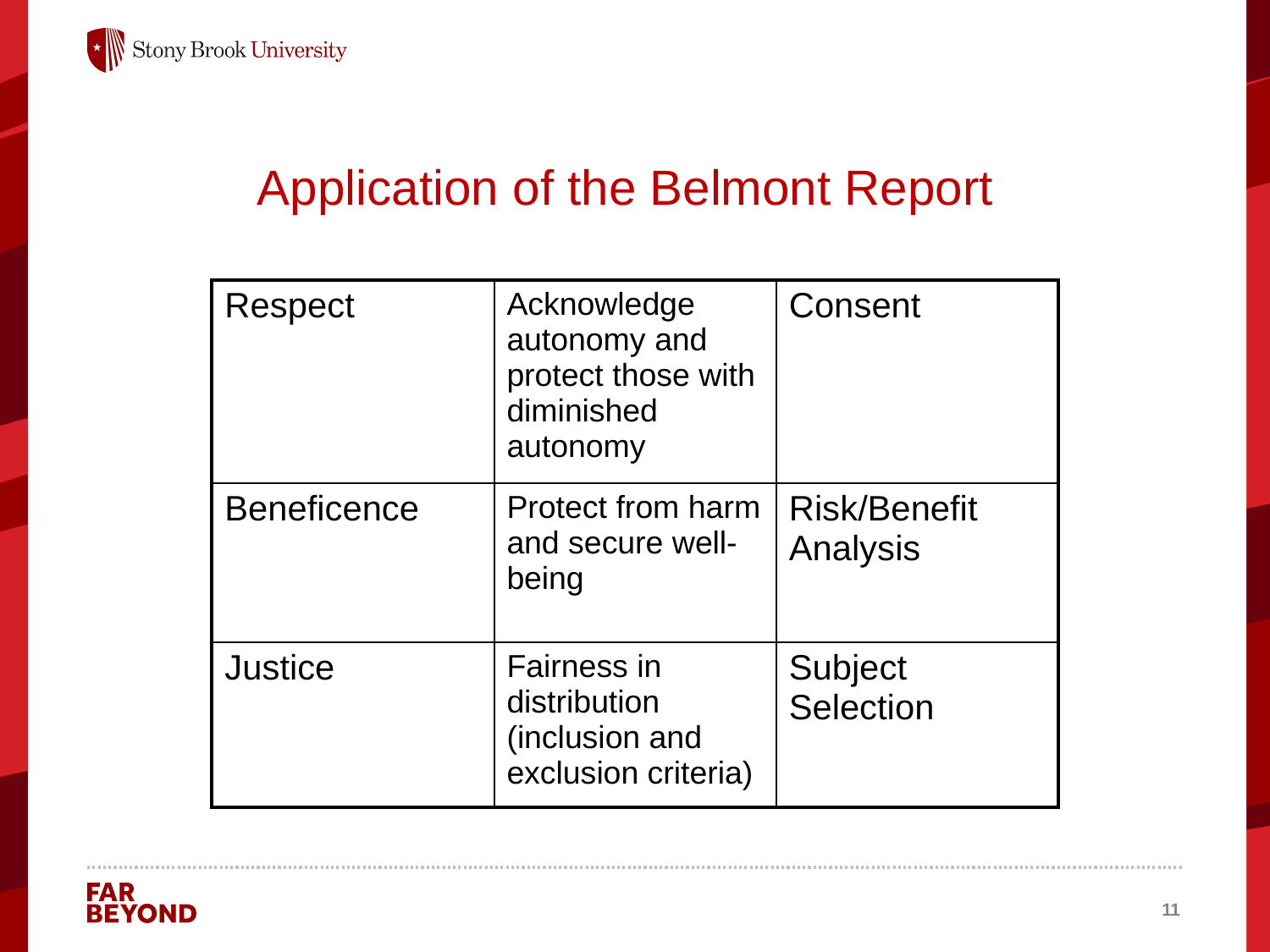

Application of the Belmont Report
| Respect | Acknowledge autonomy and protect those with diminished autonomy | Consent |
| --- | --- | --- |
| Beneficence | Protect from harm and secure well-being | Risk/Benefit Analysis |
| Justice | Fairness in distribution (inclusion and exclusion criteria) | Subject Selection |
11